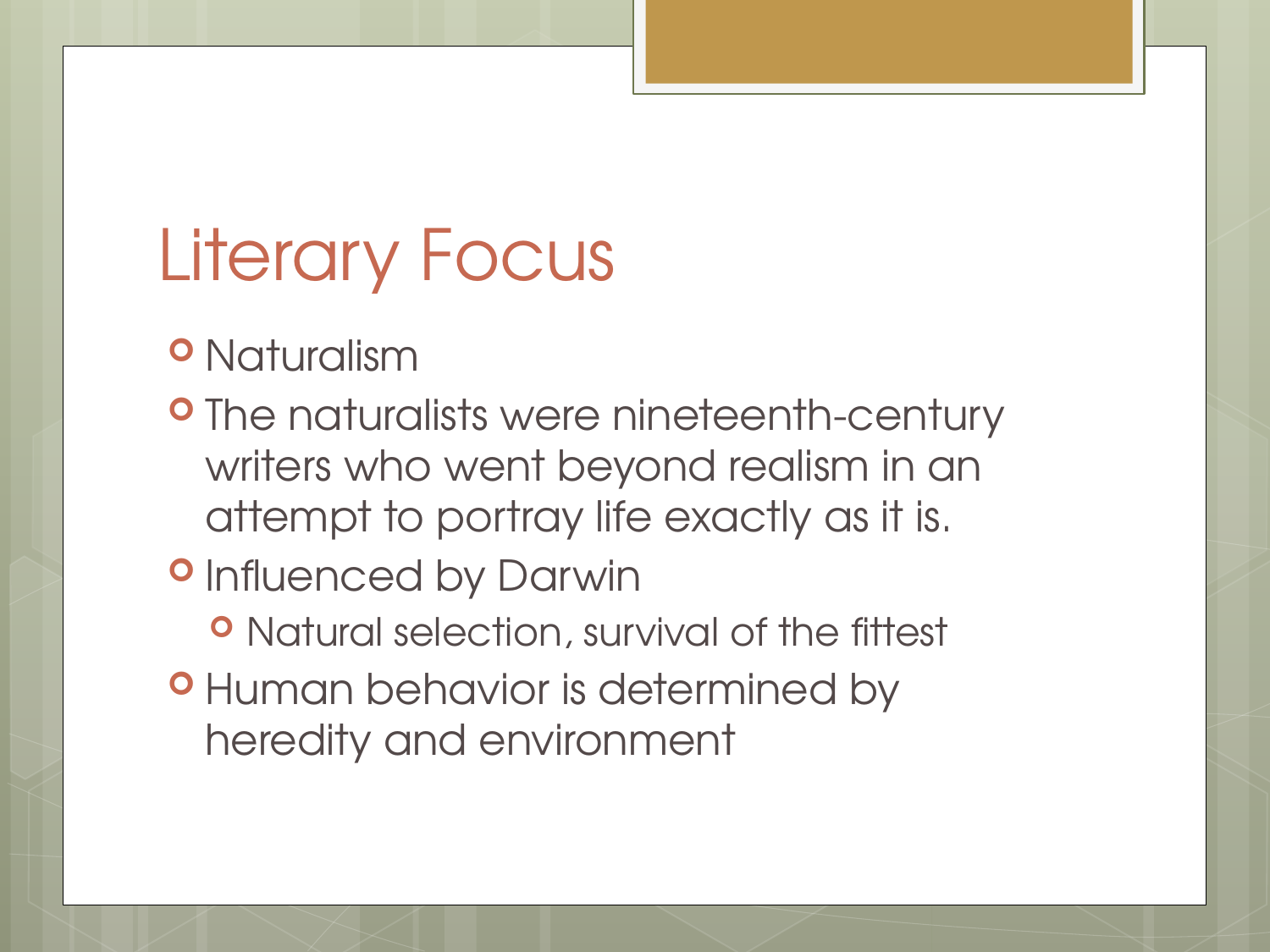

# Literary Focus
Naturalism
The naturalists were nineteenth-century writers who went beyond realism in an attempt to portray life exactly as it is.
Influenced by Darwin
Natural selection, survival of the fittest
Human behavior is determined by heredity and environment